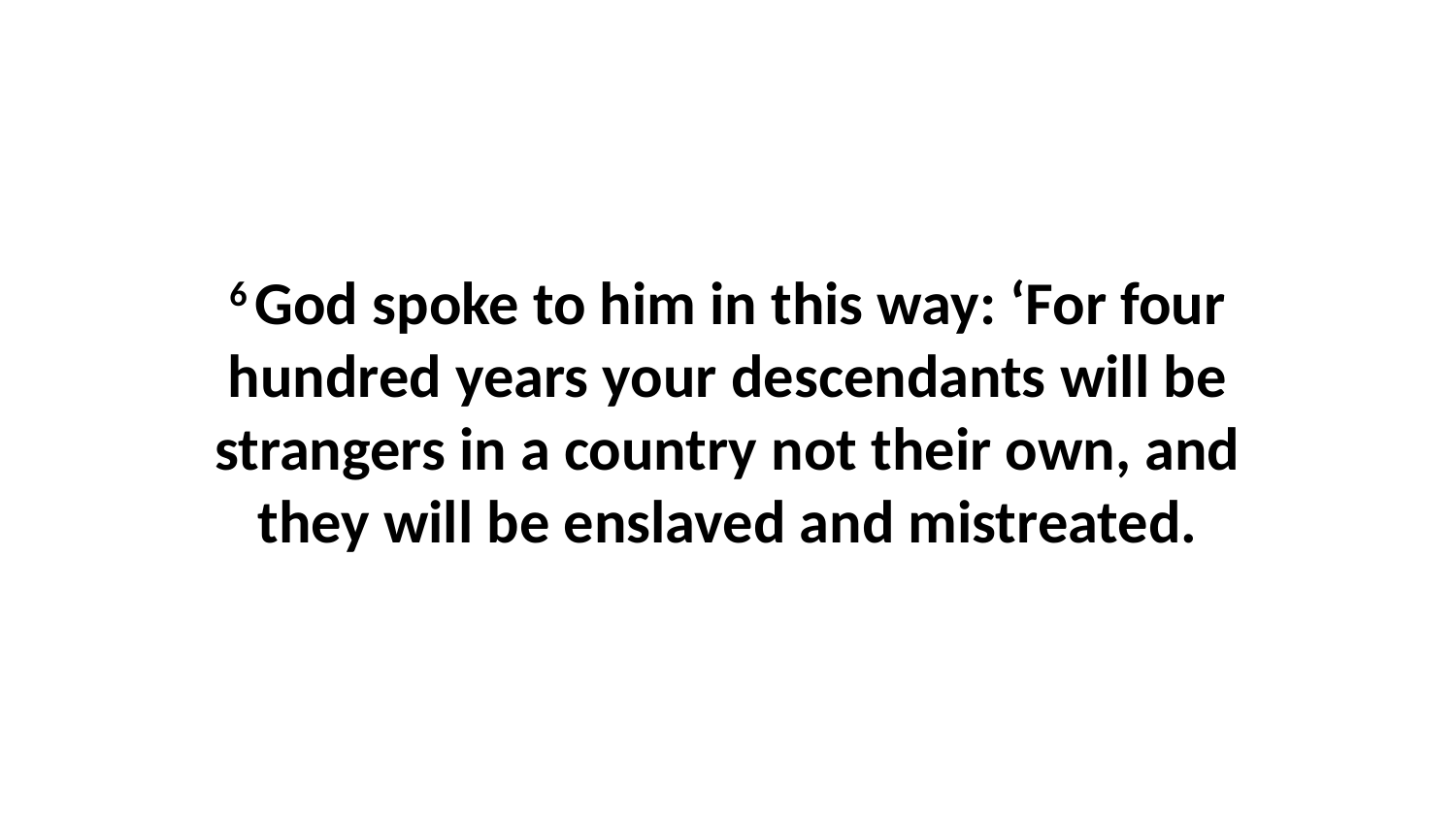

6 God spoke to him in this way: ‘For four hundred years your descendants will be strangers in a country not their own, and they will be enslaved and mistreated.